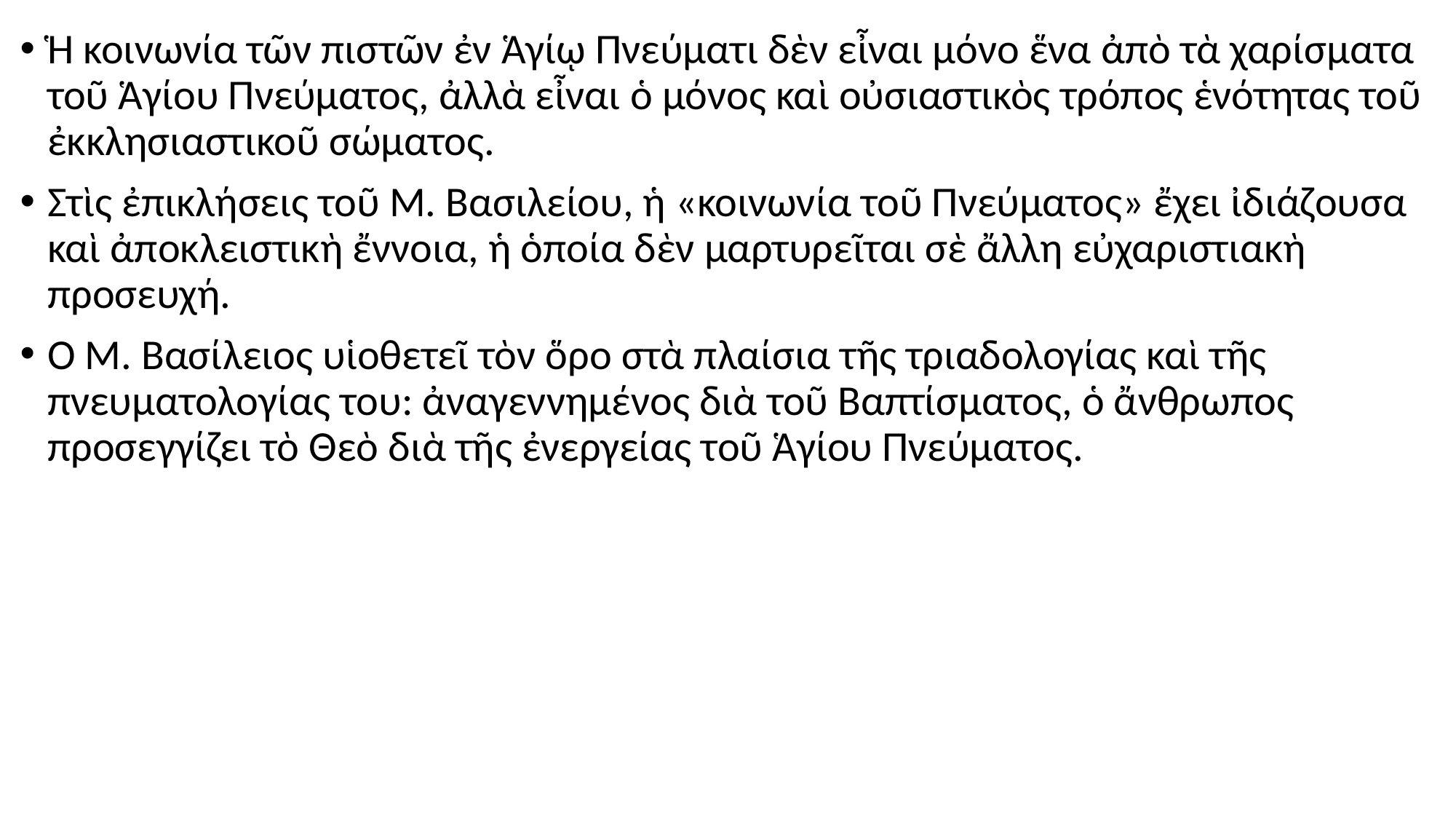

#
Ἡ κοινωνία τῶν πιστῶν ἐν Ἁγίῳ Πνεύματι δὲν εἶναι μόνο ἕνα ἀπὸ τὰ χαρίσματα τοῦ Ἁγίου Πνεύματος, ἀλλὰ εἶναι ὁ μόνος καὶ οὐσιαστικὸς τρόπος ἑνότητας τοῦ ἐκκλησιαστικοῦ σώματος.
Στὶς ἐπικλήσεις τοῦ Μ. Βασιλείου, ἡ «κοινωνία τοῦ Πνεύματος» ἔχει ἰδιάζουσα καὶ ἀποκλειστικὴ ἔννοια, ἡ ὁποία δὲν μαρτυρεῖται σὲ ἄλλη εὐχαριστιακὴ προσευχή.
Ὁ Μ. Βασίλειος υἱοθετεῖ τὸν ὅρο στὰ πλαίσια τῆς τριαδολογίας καὶ τῆς πνευματολογίας του: ἀναγεννημένος διὰ τοῦ Βαπτίσματος, ὁ ἄνθρωπος προσεγγίζει τὸ Θεὸ διὰ τῆς ἐνεργείας τοῦ Ἁγίου Πνεύματος.